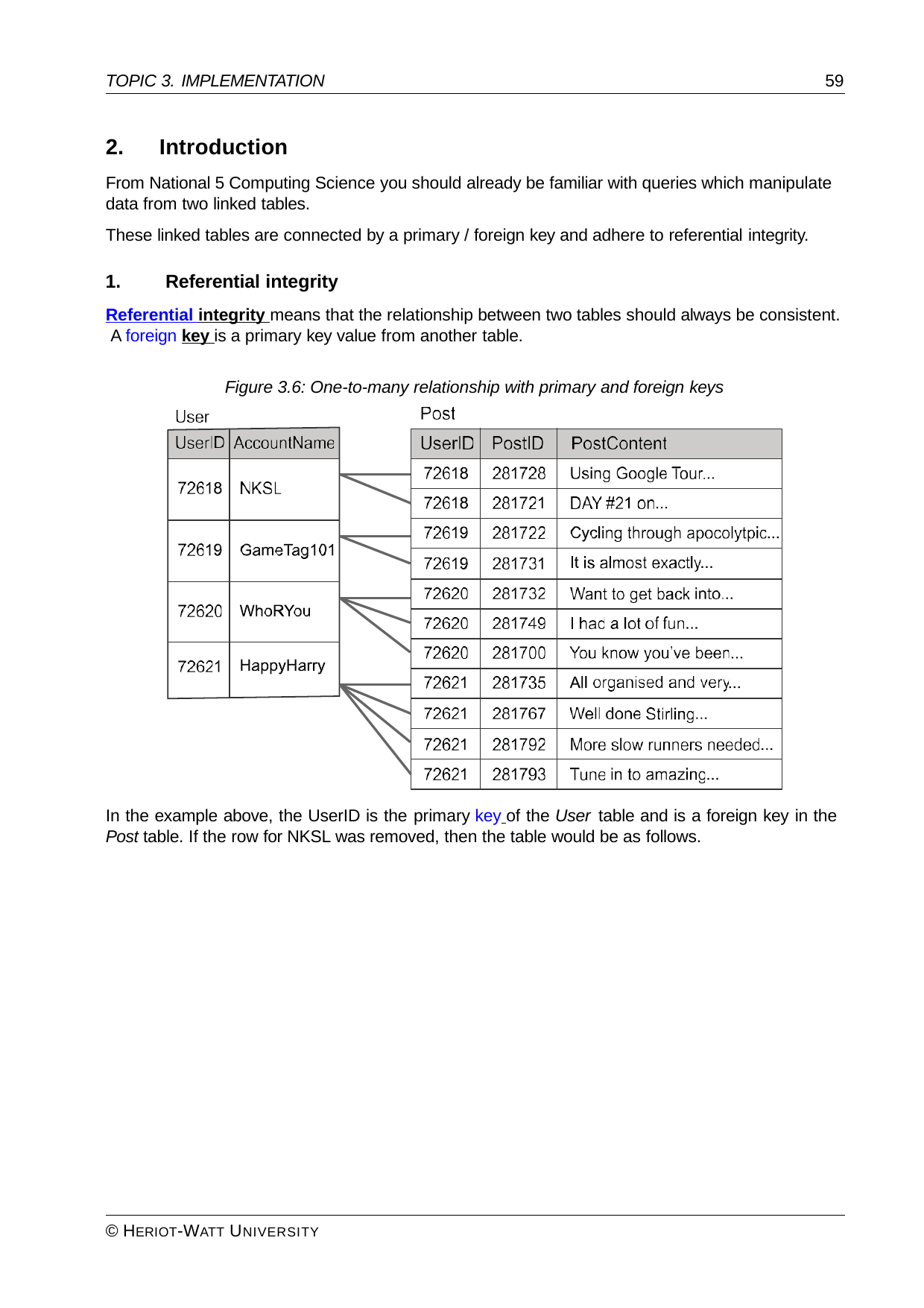

TOPIC 3. IMPLEMENTATION
59

Introduction
From National 5 Computing Science you should already be familiar with queries which manipulate  data from two linked tables.
These linked tables are connected by a primary / foreign key and adhere to referential integrity.

Referential integrity
Referential integrity means that the relationship between two tables should always be consistent.  A foreign key is a primary key value from another table.

Figure 3.6: One-to-many relationship with primary and foreign keys

In the example above, the UserID is the primary key of the User table and is a foreign key in the
Post table. If the row for NKSL was removed, then the table would be as follows.

© HERIOT-WATT UNIVERSITY